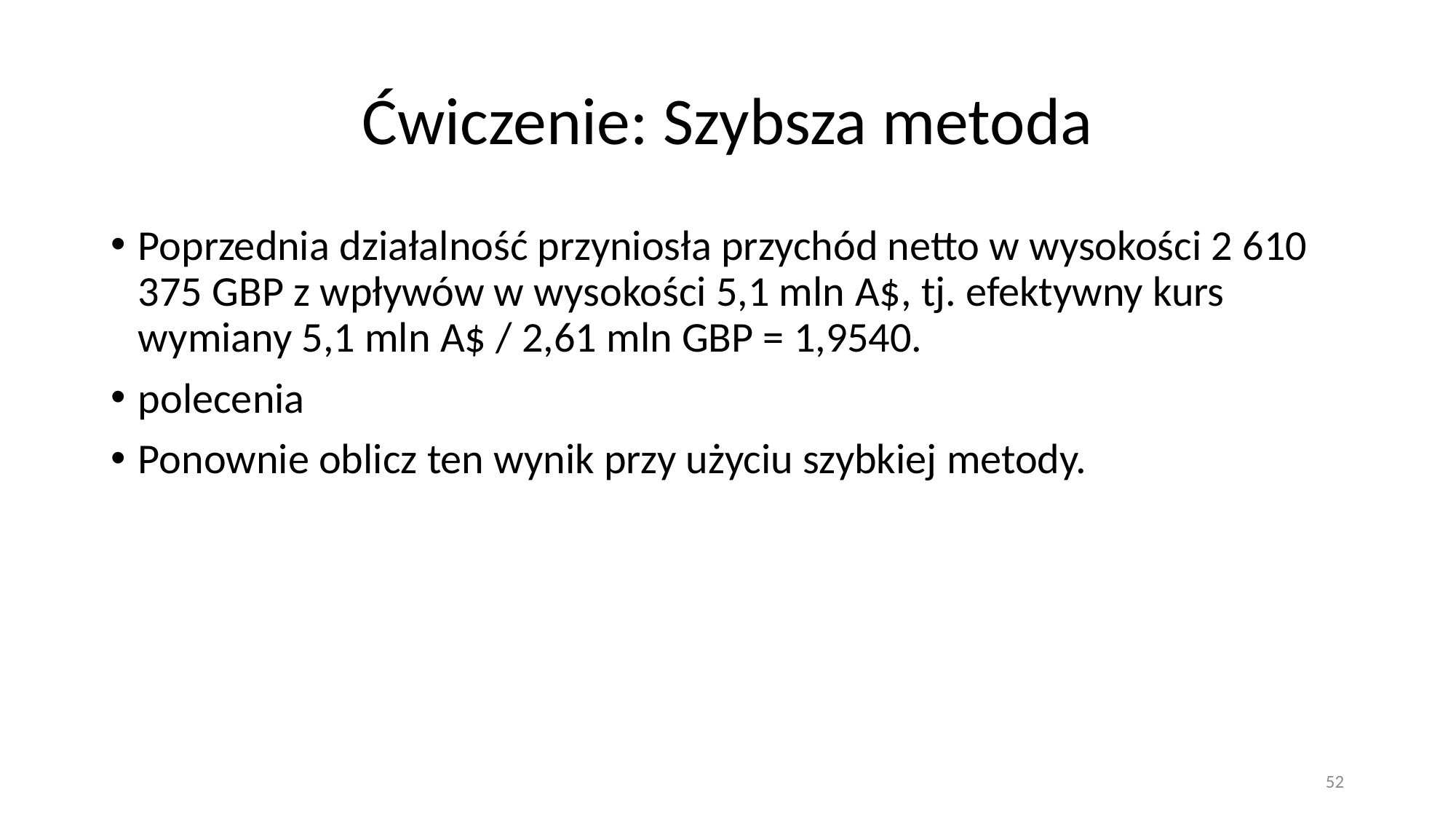

# Ćwiczenie: Szybsza metoda
Poprzednia działalność przyniosła przychód netto w wysokości 2 610 375 GBP z wpływów w wysokości 5,1 mln A$, tj. efektywny kurs wymiany 5,1 mln A$ / 2,61 mln GBP = 1,9540.
polecenia
Ponownie oblicz ten wynik przy użyciu szybkiej metody.
52